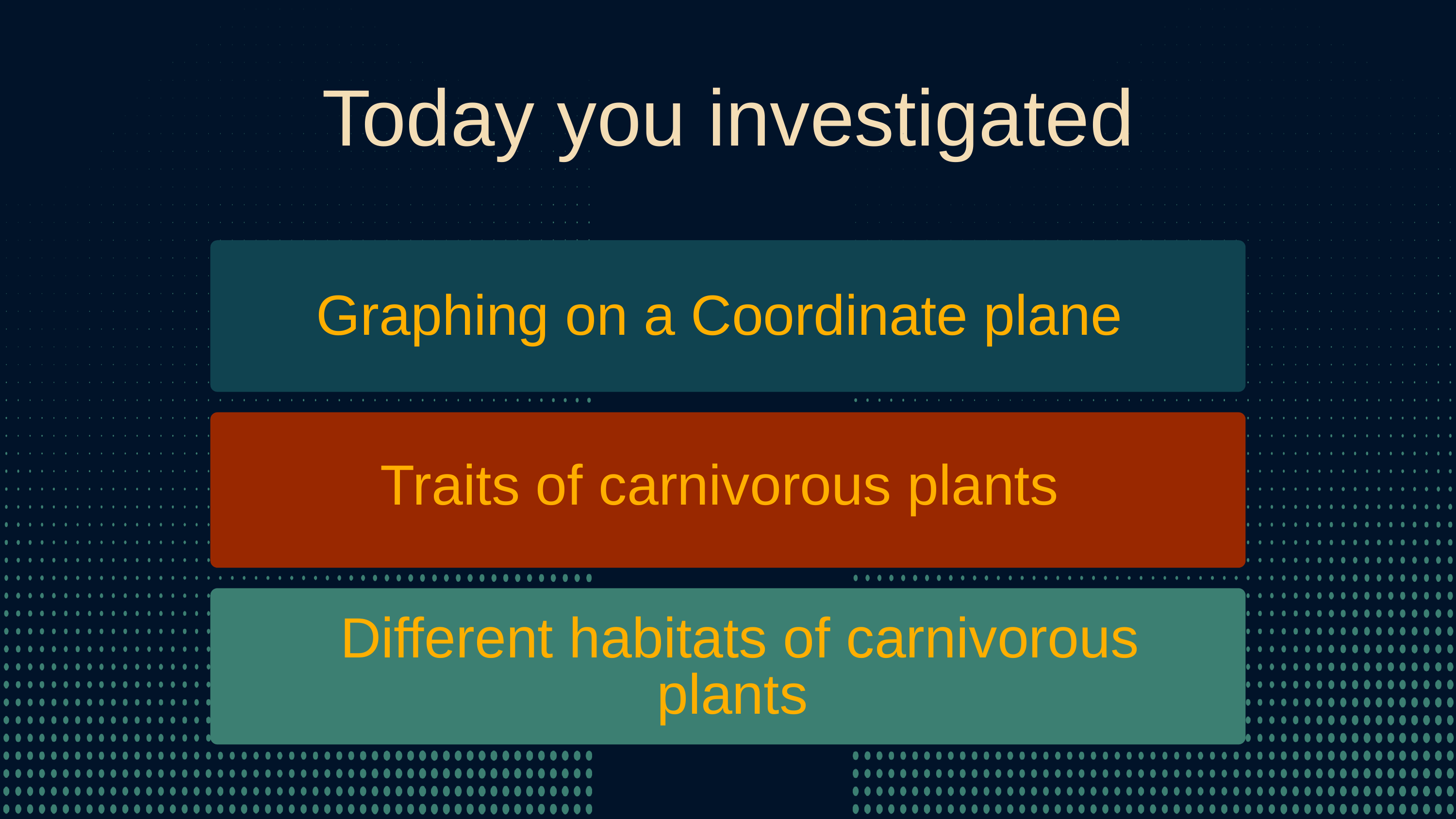

Today you investigated

Graphing on a Coordinate plane

Traits of carnivorous plants

Different habitats of carnivorous plants